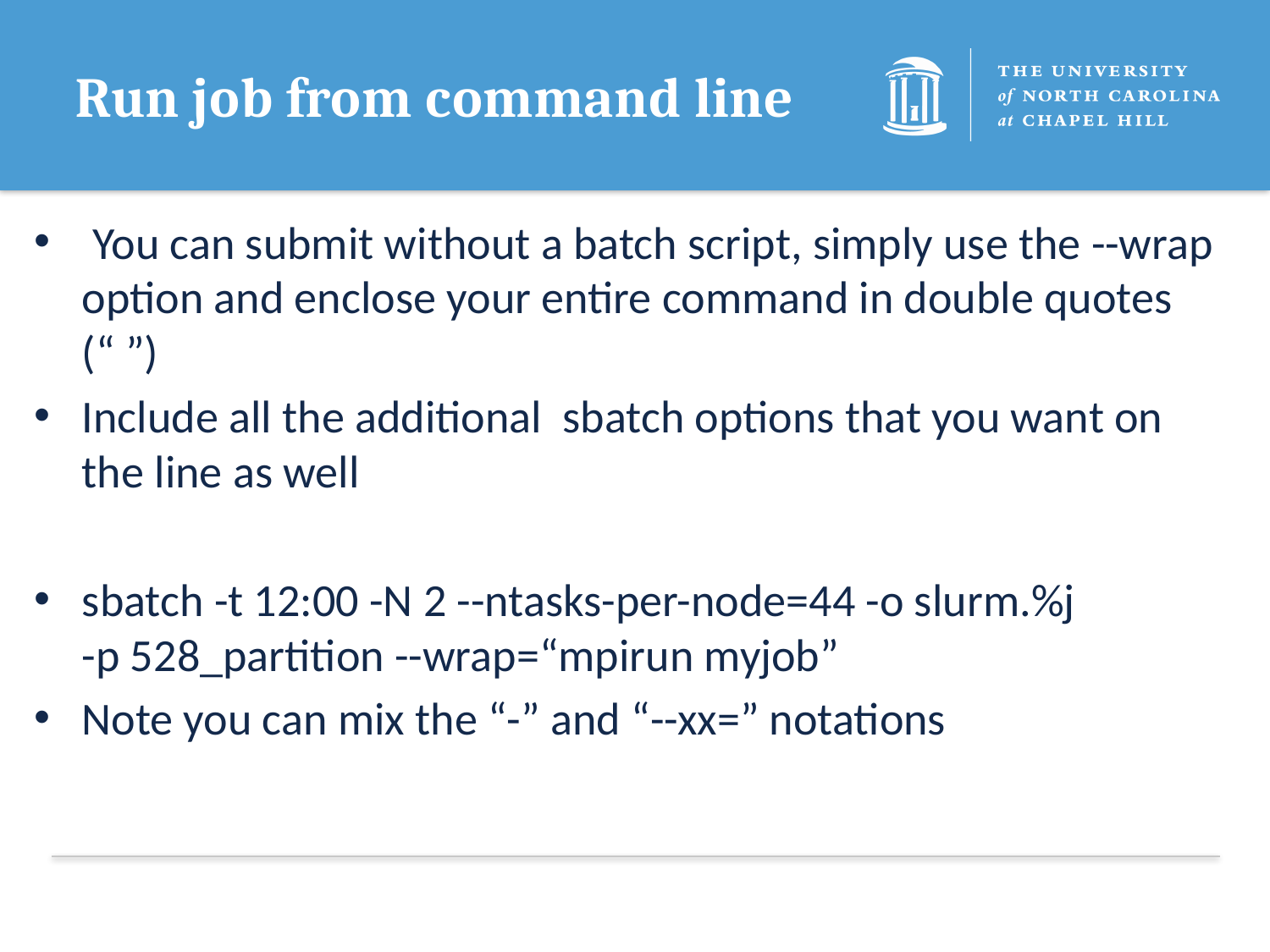

# Run job from command line
 You can submit without a batch script, simply use the --wrap option and enclose your entire command in double quotes   (“ ”)
Include all the additional  sbatch options that you want on the line as well

sbatch -t 12:00 -N 2 --ntasks-per-node=44 -o slurm.%j               -p 528_partition --wrap=“mpirun myjob”
Note you can mix the “-” and “--xx=” notations